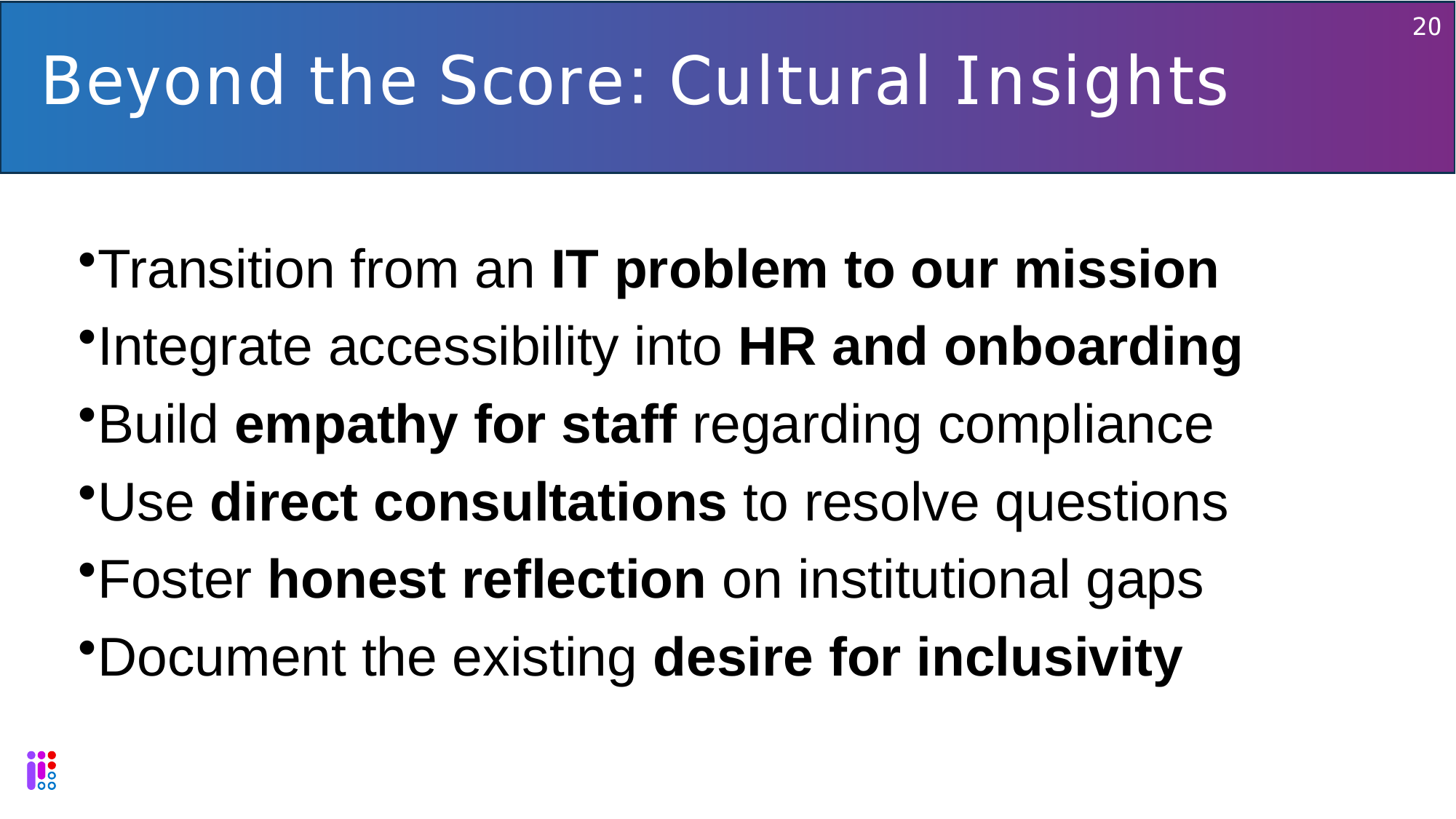

20
# Beyond the Score: Cultural Insights
Transition from an IT problem to our mission
Integrate accessibility into HR and onboarding
Build empathy for staff regarding compliance
Use direct consultations to resolve questions
Foster honest reflection on institutional gaps
Document the existing desire for inclusivity